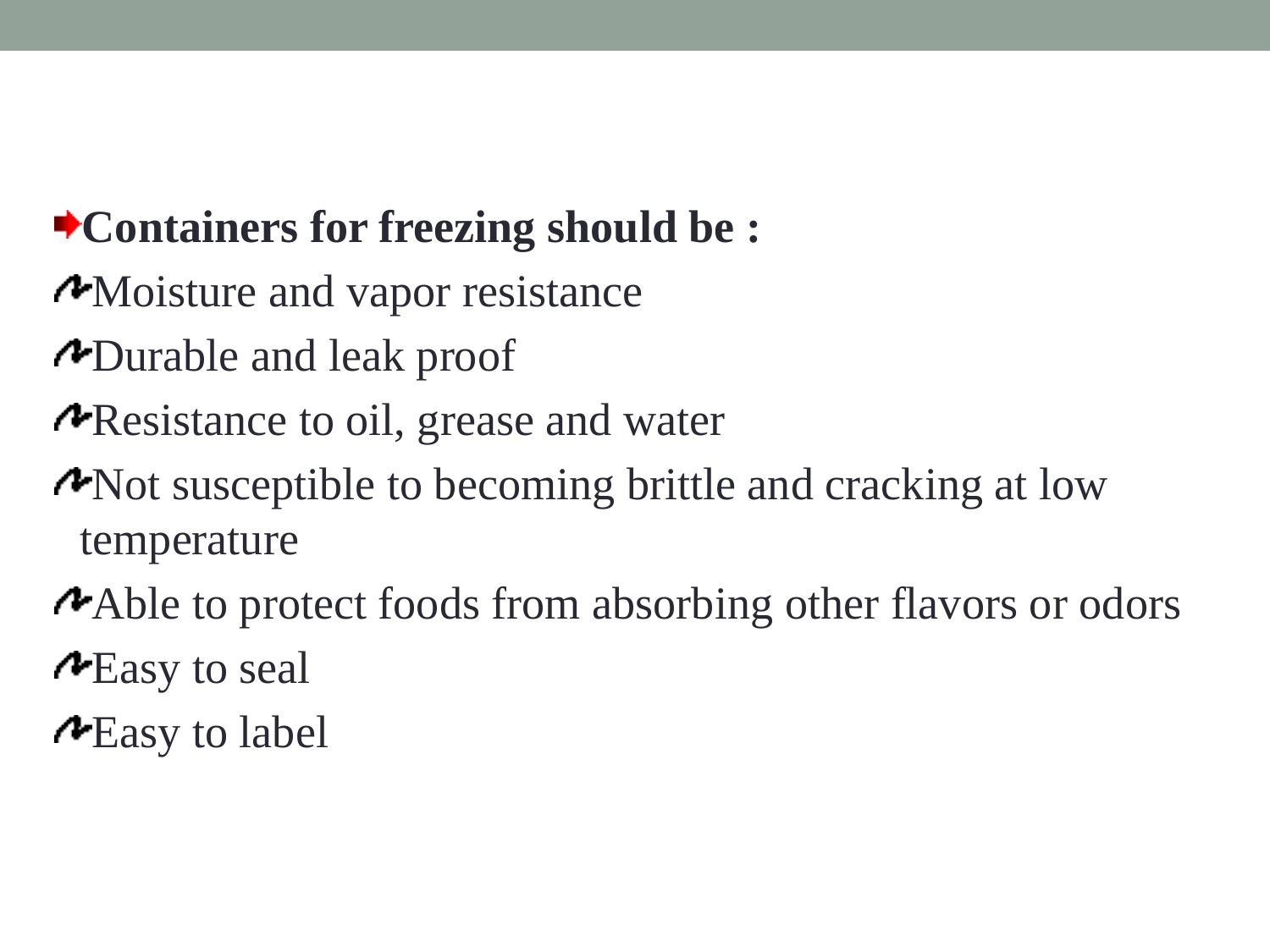

Containers for freezing should be :
Moisture and vapor resistance
Durable and leak proof
Resistance to oil, grease and water
Not susceptible to becoming brittle and cracking at low temperature
Able to protect foods from absorbing other flavors or odors
Easy to seal
Easy to label